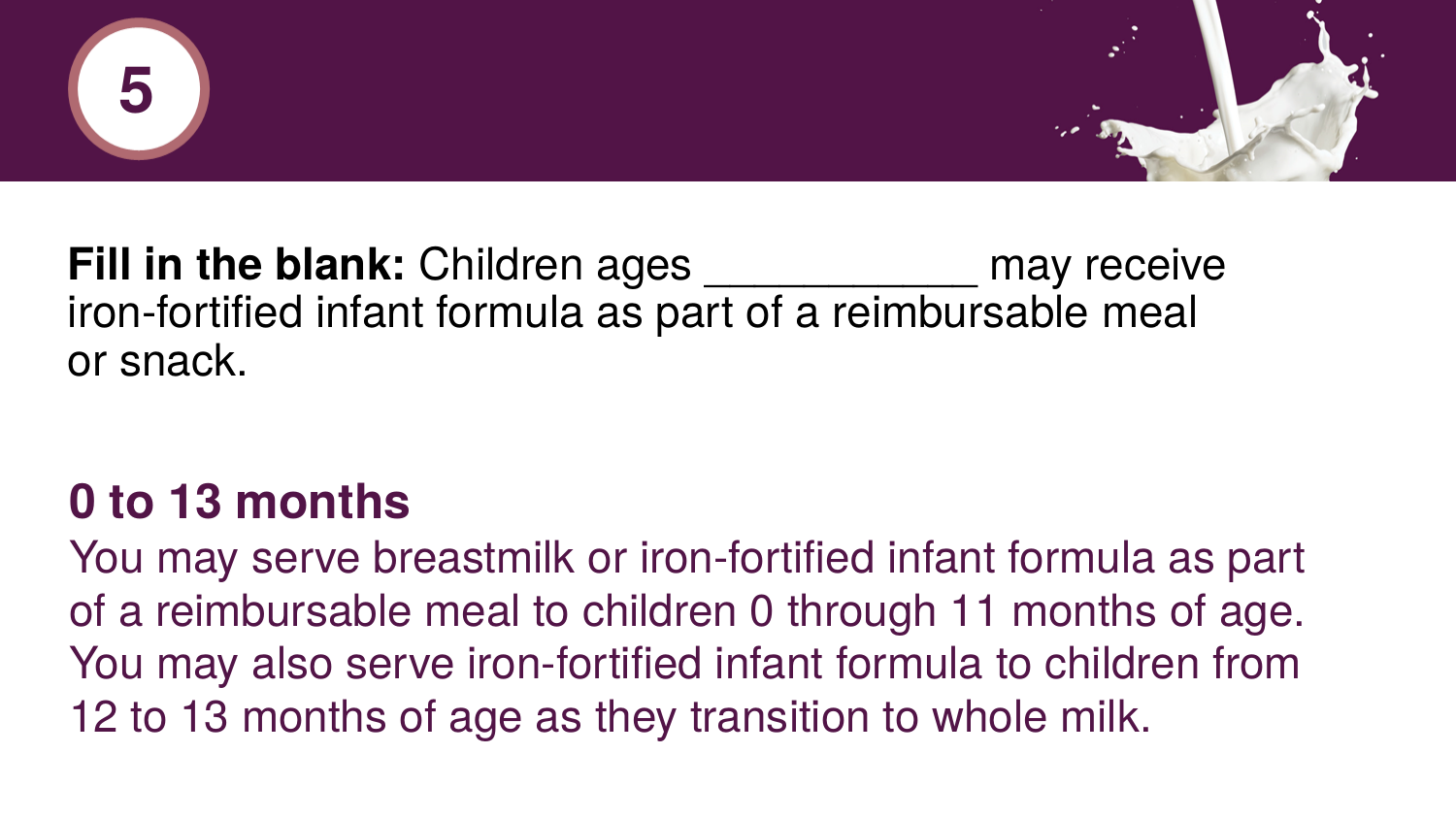

5
# Fill in the blank: Children ages ___________ may receive iron-fortified infant formula as part of a reimbursable meal or snack.
0 to 13 months
You may serve breastmilk or iron-fortified infant formula as part of a reimbursable meal to children 0 through 11 months of age. You may also serve iron-fortified infant formula to children from 12 to 13 months of age as they transition to whole milk.